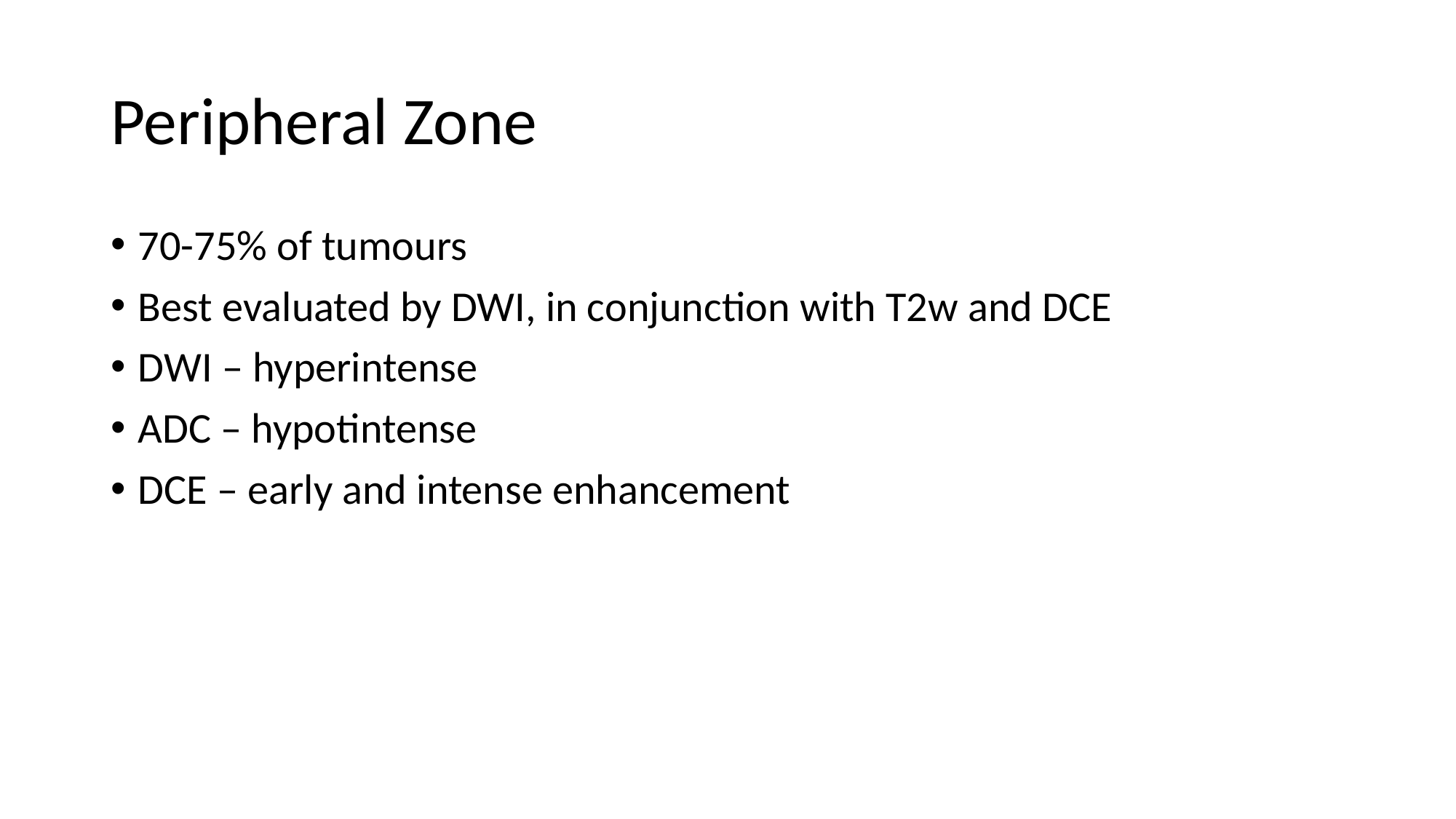

# Peripheral Zone
70-75% of tumours
Best evaluated by DWI, in conjunction with T2w and DCE
DWI – hyperintense
ADC – hypotintense
DCE – early and intense enhancement